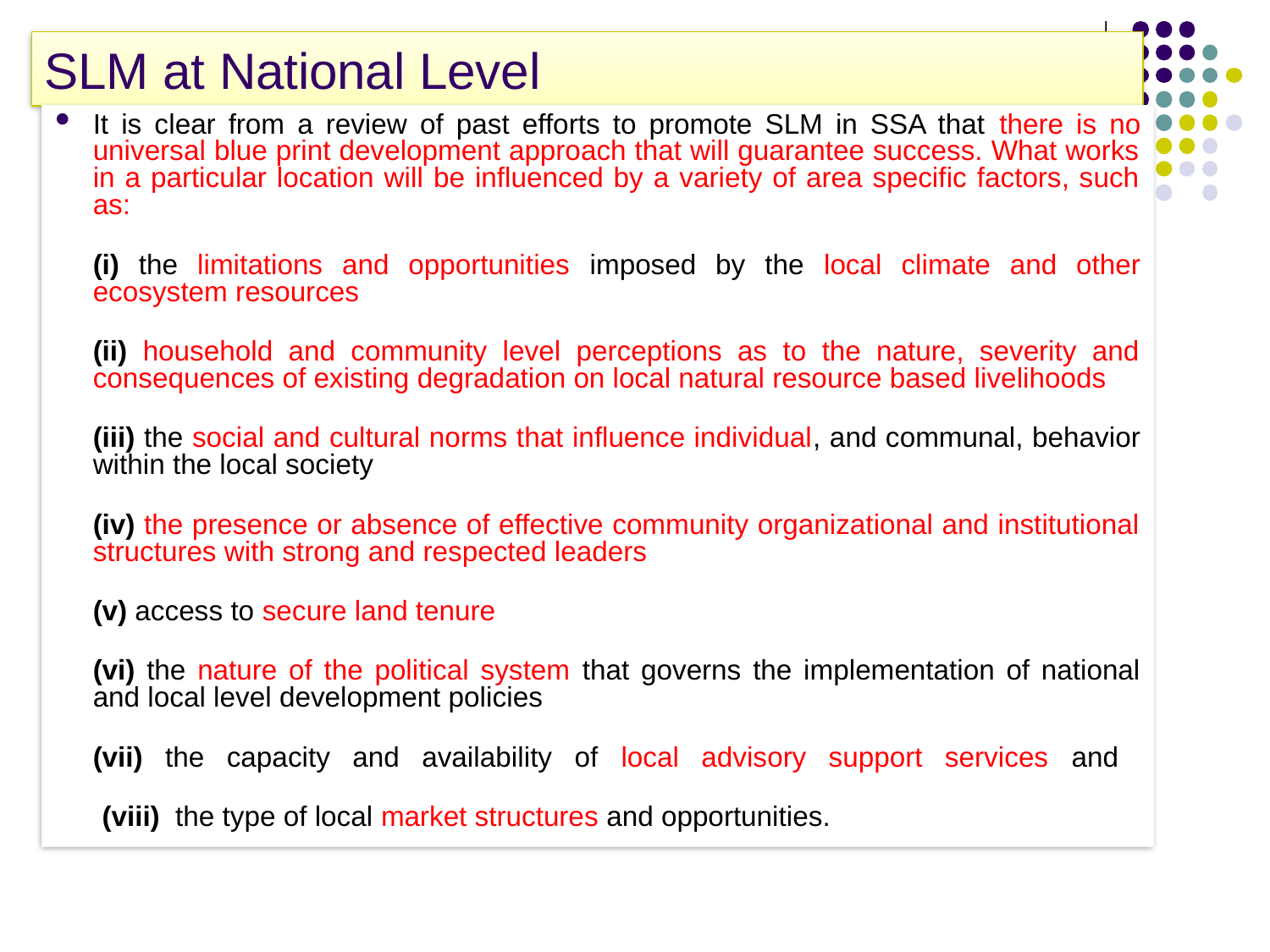

SLM at National Level
It is clear from a review of past efforts to promote SLM in SSA that there is no universal blue print development approach that will guarantee success. What works in a particular location will be influenced by a variety of area specific factors, such as:
(i) the limitations and opportunities imposed by the local climate and other ecosystem resources
(ii) household and community level perceptions as to the nature, severity and consequences of existing degradation on local natural resource based livelihoods
(iii) the social and cultural norms that influence individual, and communal, behavior within the local society
(iv) the presence or absence of effective community organizational and institutional structures with strong and respected leaders
(v) access to secure land tenure
(vi) the nature of the political system that governs the implementation of national and local level development policies
(vii) the capacity and availability of local advisory support services and
      (viii)  the type of local market structures and opportunities.